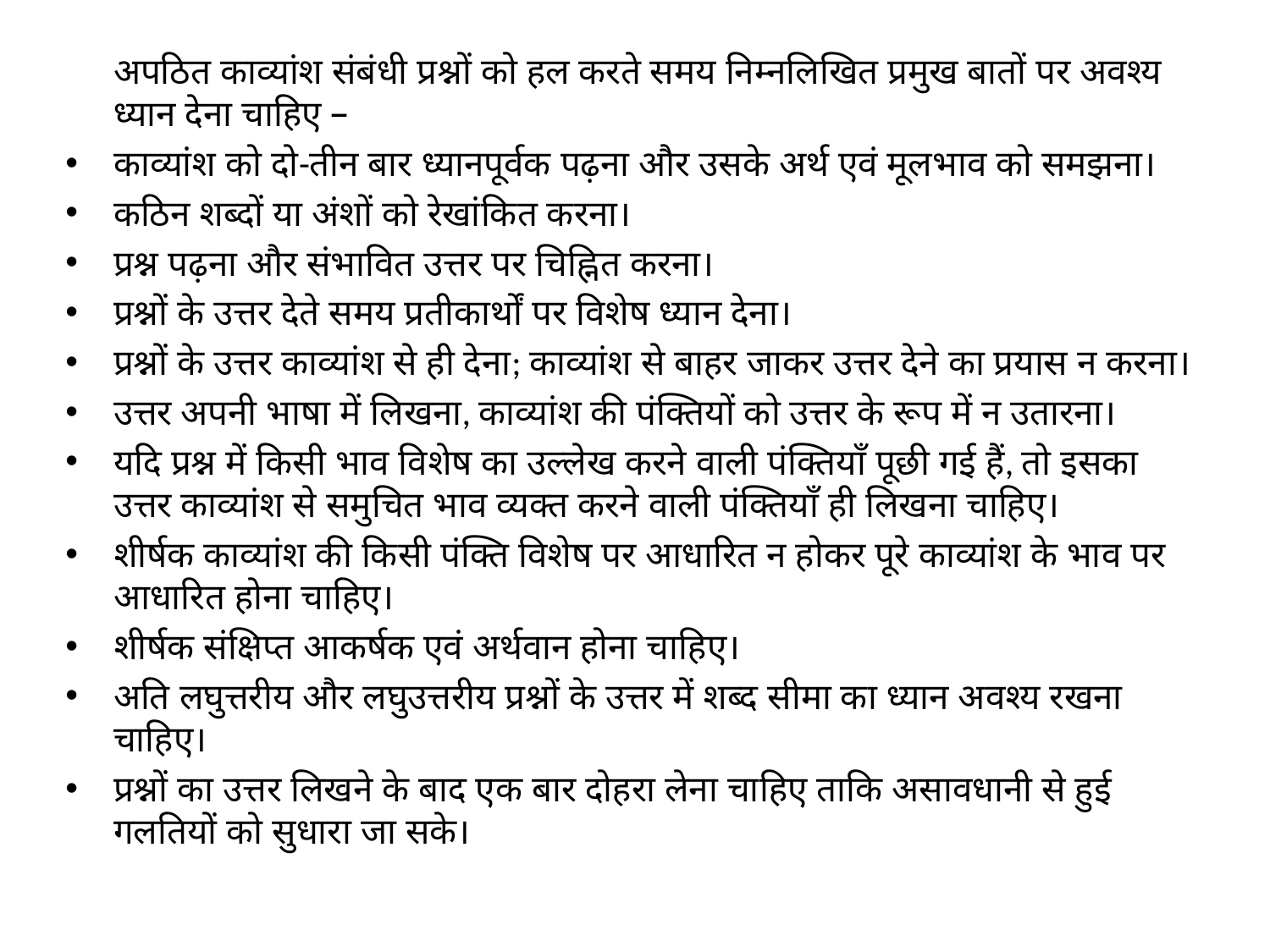

अपठित काव्यांश संबंधी प्रश्नों को हल करते समय निम्नलिखित प्रमुख बातों पर अवश्य ध्यान देना चाहिए –
काव्यांश को दो-तीन बार ध्यानपूर्वक पढ़ना और उसके अर्थ एवं मूलभाव को समझना।
कठिन शब्दों या अंशों को रेखांकित करना।
प्रश्न पढ़ना और संभावित उत्तर पर चिह्नित करना।
प्रश्नों के उत्तर देते समय प्रतीकार्थों पर विशेष ध्यान देना।
प्रश्नों के उत्तर काव्यांश से ही देना; काव्यांश से बाहर जाकर उत्तर देने का प्रयास न करना।
उत्तर अपनी भाषा में लिखना, काव्यांश की पंक्तियों को उत्तर के रूप में न उतारना।
यदि प्रश्न में किसी भाव विशेष का उल्लेख करने वाली पंक्तियाँ पूछी गई हैं, तो इसका उत्तर काव्यांश से समुचित भाव व्यक्त करने वाली पंक्तियाँ ही लिखना चाहिए।
शीर्षक काव्यांश की किसी पंक्ति विशेष पर आधारित न होकर पूरे काव्यांश के भाव पर आधारित होना चाहिए।
शीर्षक संक्षिप्त आकर्षक एवं अर्थवान होना चाहिए।
अति लघुत्तरीय और लघुउत्तरीय प्रश्नों के उत्तर में शब्द सीमा का ध्यान अवश्य रखना चाहिए।
प्रश्नों का उत्तर लिखने के बाद एक बार दोहरा लेना चाहिए ताकि असावधानी से हुई गलतियों को सुधारा जा सके।